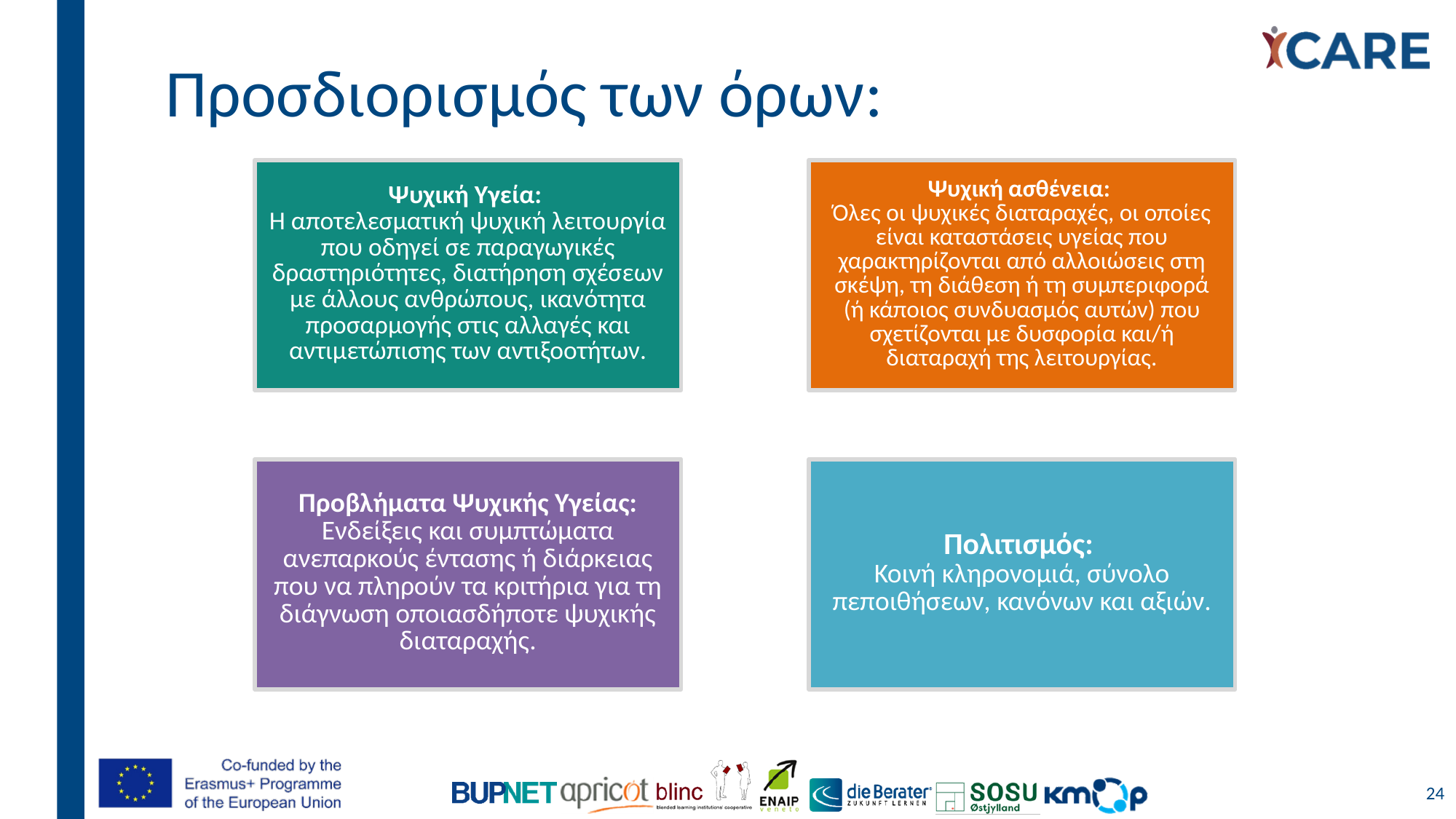

# Προσδιορισμός των όρων:
Ψυχική Υγεία:
Η αποτελεσματική ψυχική λειτουργία που οδηγεί σε παραγωγικές δραστηριότητες, διατήρηση σχέσεων με άλλους ανθρώπους, ικανότητα προσαρμογής στις αλλαγές και αντιμετώπισης των αντιξοοτήτων.
Προβλήματα Ψυχικής Υγείας:
Ενδείξεις και συμπτώματα ανεπαρκούς έντασης ή διάρκειας που να πληρούν τα κριτήρια για τη διάγνωση οποιασδήποτε ψυχικής διαταραχής.
Ψυχική ασθένεια:
Όλες οι ψυχικές διαταραχές, οι οποίες είναι καταστάσεις υγείας που χαρακτηρίζονται από αλλοιώσεις στη σκέψη, τη διάθεση ή τη συμπεριφορά (ή κάποιος συνδυασμός αυτών) που σχετίζονται με δυσφορία και/ή διαταραχή της λειτουργίας.
Πολιτισμός:
Κοινή κληρονομιά, σύνολο πεποιθήσεων, κανόνων και αξιών.
24